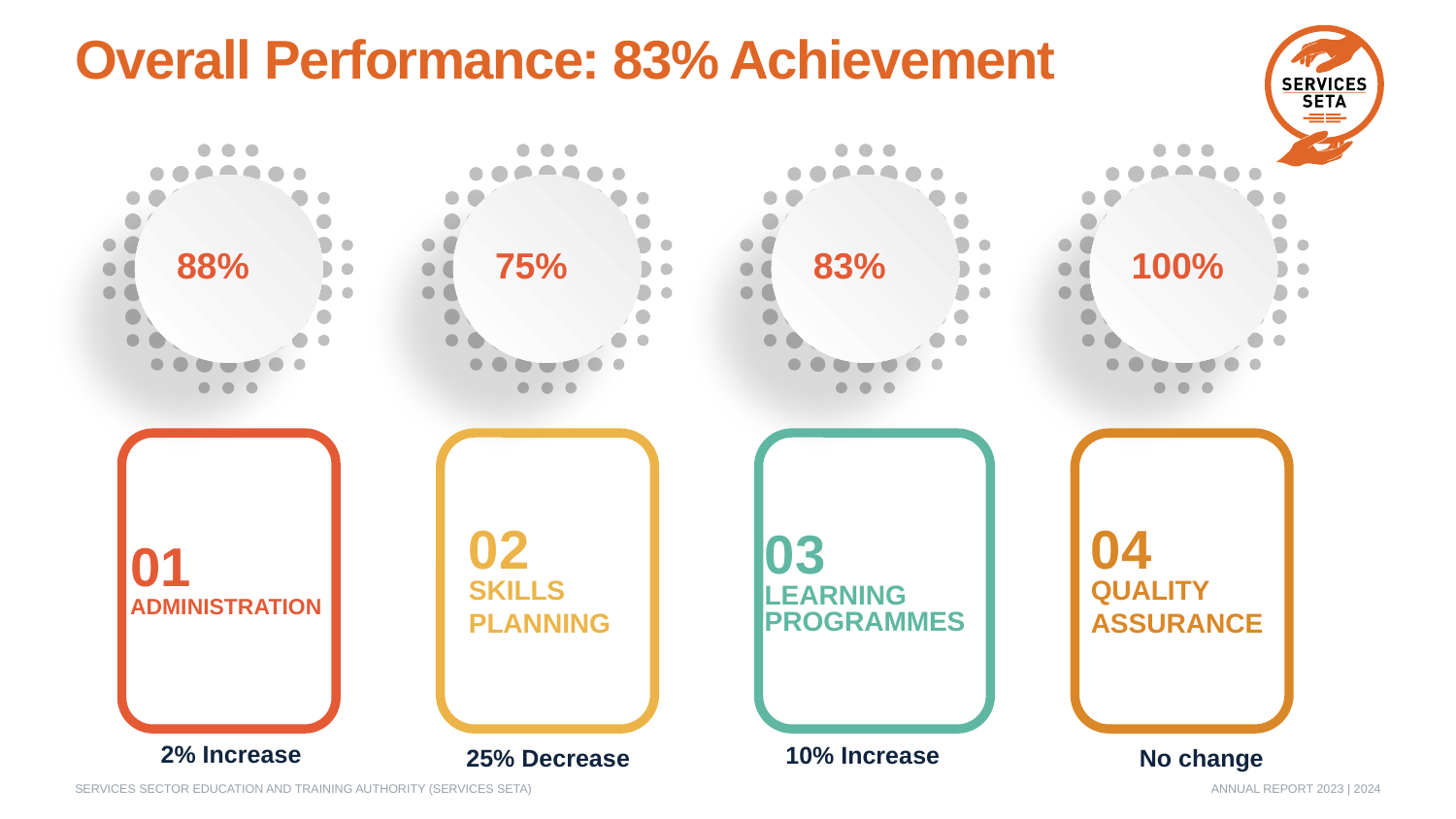

# Overall Performance: 83% Achievement

88%
75%
83%
100%

02
Skills
Planning
04
Quality
Assurance
03
Learning
Programmes
01
Administration
2% Increase
10% Increase
No change
25% Decrease